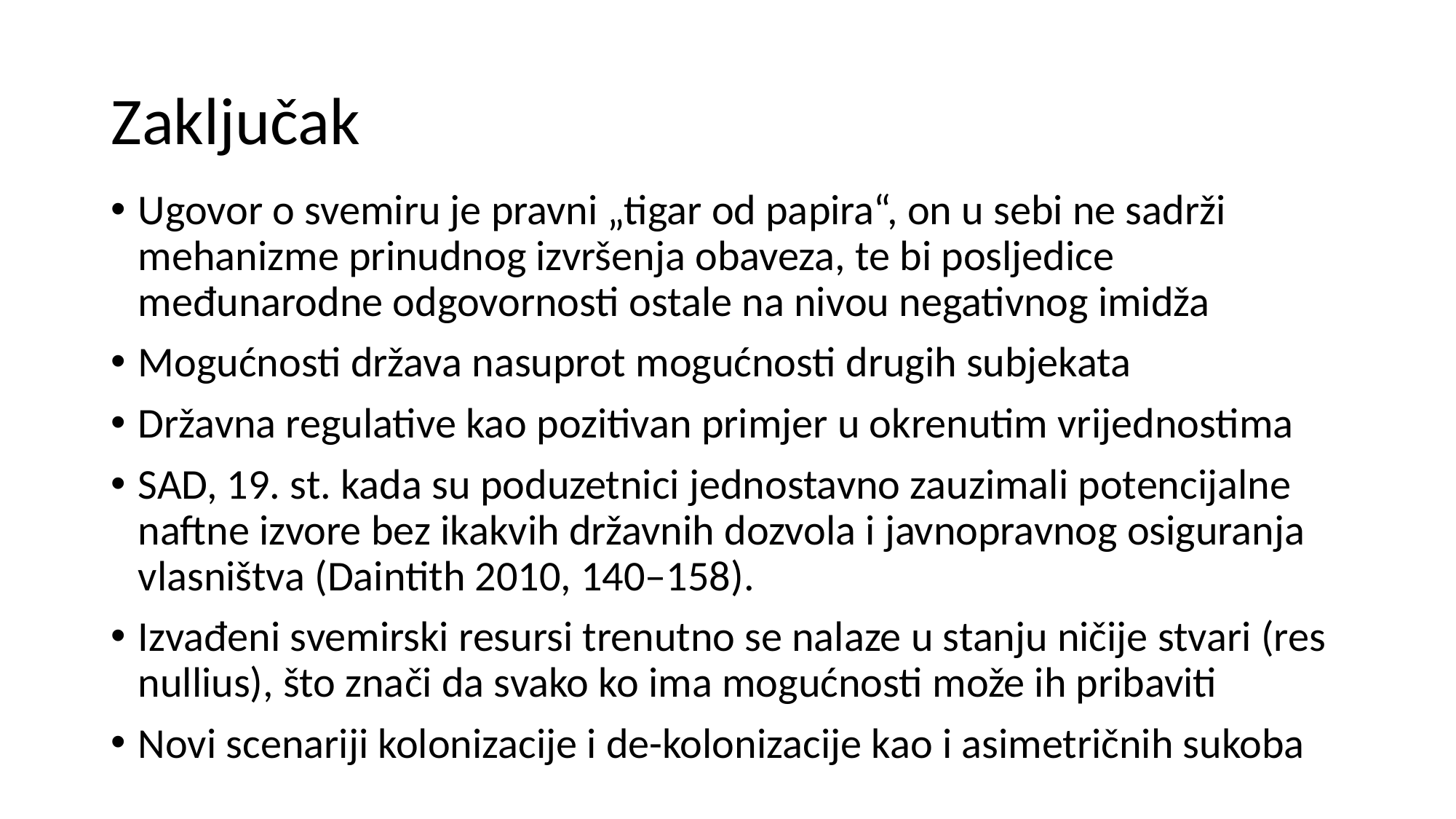

# Zaključak
Ugovor o svemiru je pravni „tigar od papira“, on u sebi ne sadrži mehanizme prinudnog izvršenja obaveza, te bi posljedice međunarodne odgovornosti ostale na nivou negativnog imidža
Mogućnosti država nasuprot mogućnosti drugih subjekata
Državna regulative kao pozitivan primjer u okrenutim vrijednostima
SAD, 19. st. kada su poduzetnici jednostavno zauzimali potencijalne naftne izvore bez ikakvih državnih dozvola i javnopravnog osiguranja vlasništva (Daintith 2010, 140–158).
Izvađeni svemirski resursi trenutno se nalaze u stanju ničije stvari (res nullius), što znači da svako ko ima mogućnosti može ih pribaviti
Novi scenariji kolonizacije i de-kolonizacije kao i asimetričnih sukoba